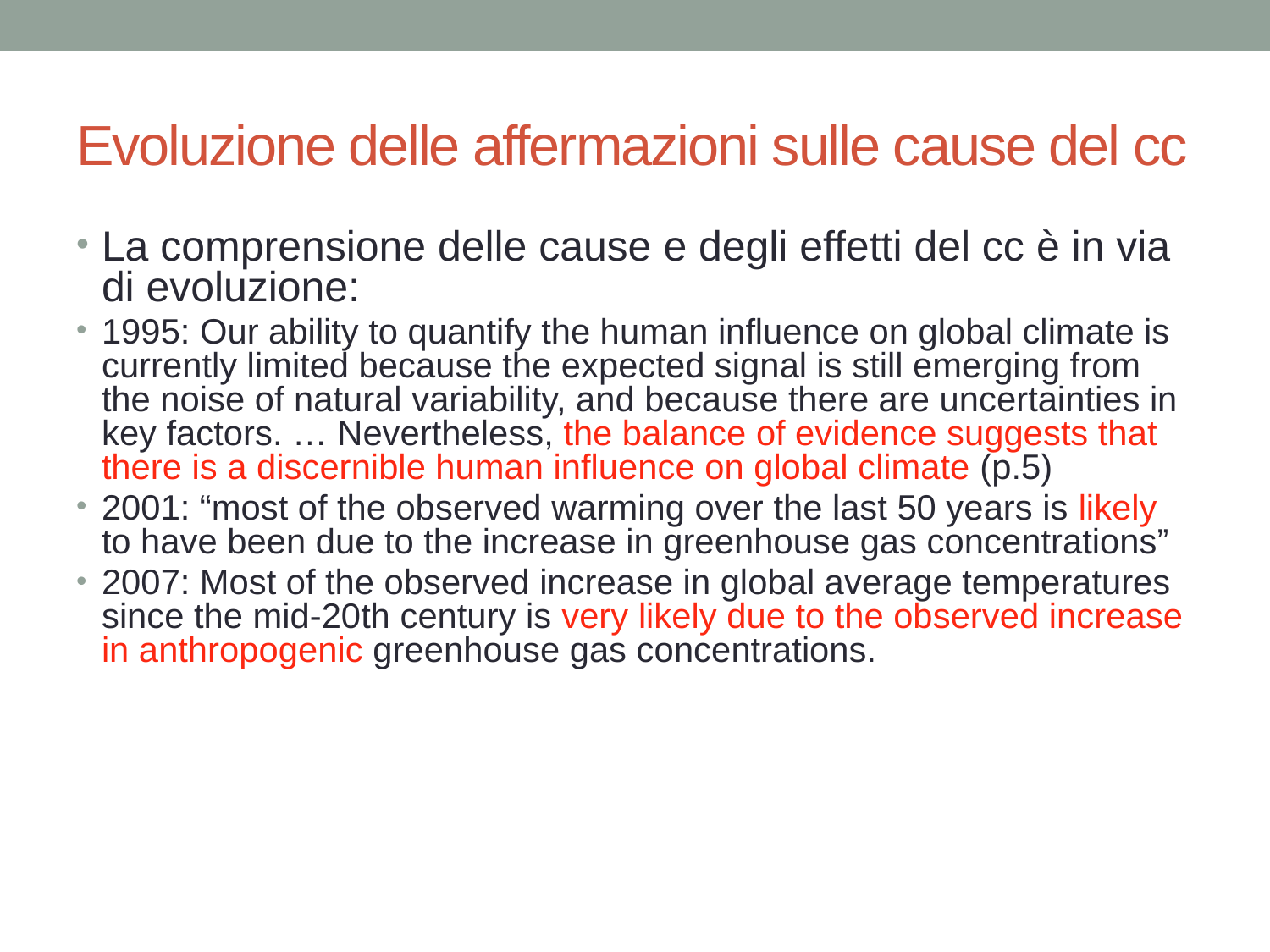

# Evoluzione delle affermazioni sulle cause del cc
La comprensione delle cause e degli effetti del cc è in via di evoluzione:
1995: Our ability to quantify the human influence on global climate is currently limited because the expected signal is still emerging from the noise of natural variability, and because there are uncertainties in key factors. … Nevertheless, the balance of evidence suggests that there is a discernible human influence on global climate (p.5)
2001: “most of the observed warming over the last 50 years is likely to have been due to the increase in greenhouse gas concentrations”
2007: Most of the observed increase in global average temperatures since the mid-20th century is very likely due to the observed increase in anthropogenic greenhouse gas concentrations.